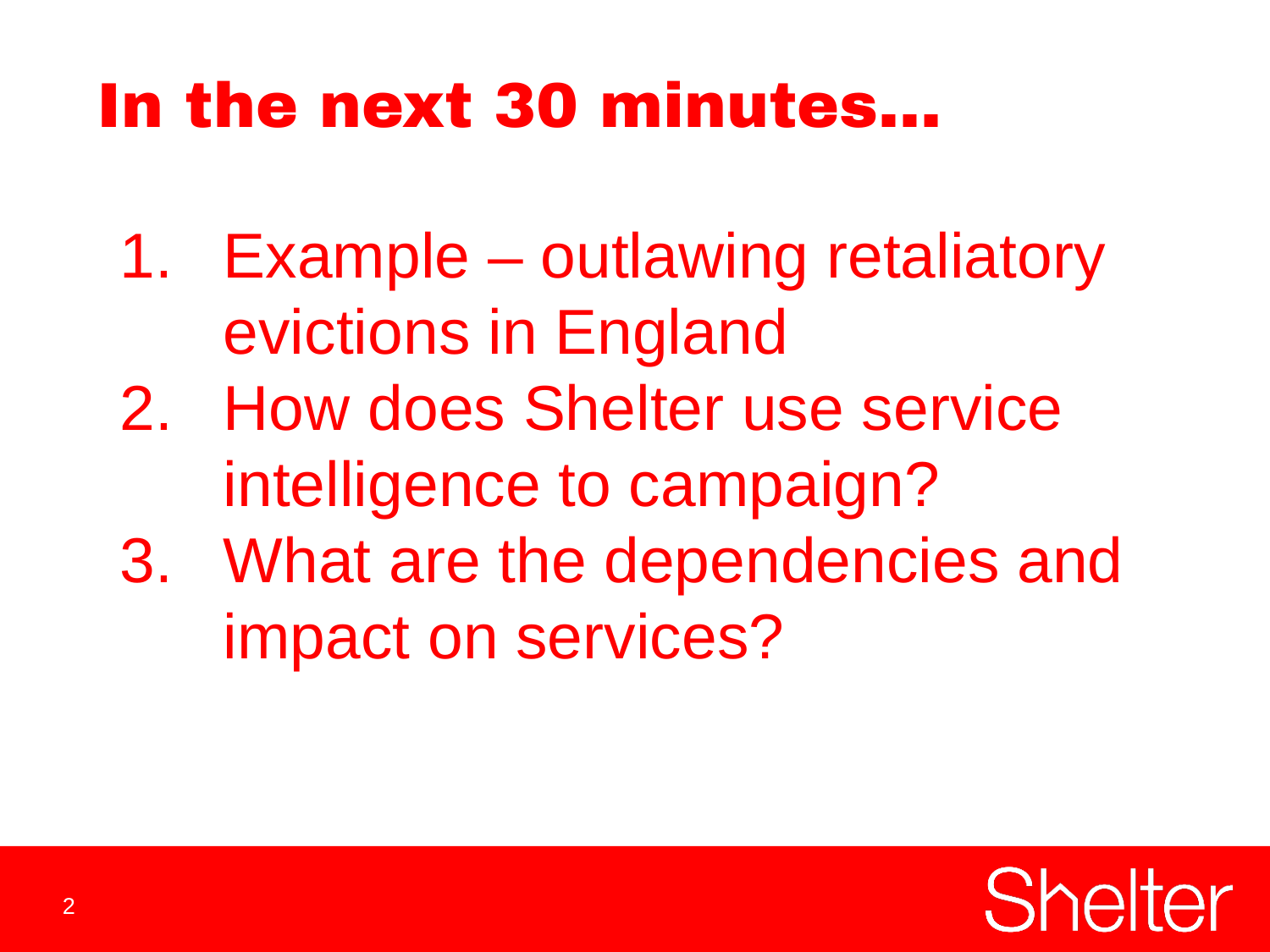

In the next 30 minutes…
Example – outlawing retaliatory evictions in England
How does Shelter use service intelligence to campaign?
What are the dependencies and impact on services?